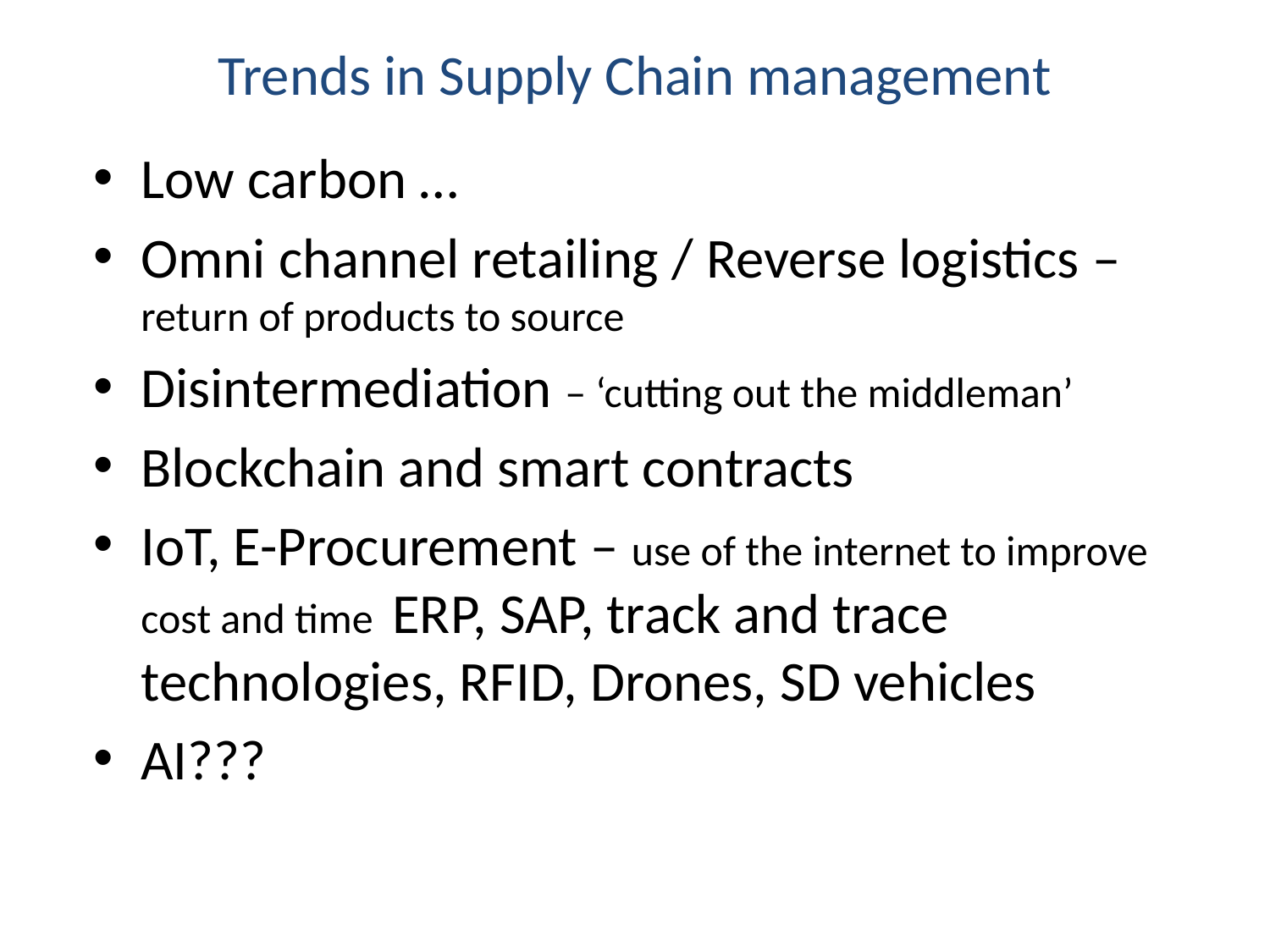

Trends in Supply Chain management
Low carbon …
Omni channel retailing / Reverse logistics – return of products to source
Disintermediation – ‘cutting out the middleman’
Blockchain and smart contracts
IoT, E-Procurement – use of the internet to improve cost and time  ERP, SAP, track and trace technologies, RFID, Drones, SD vehicles
AI???